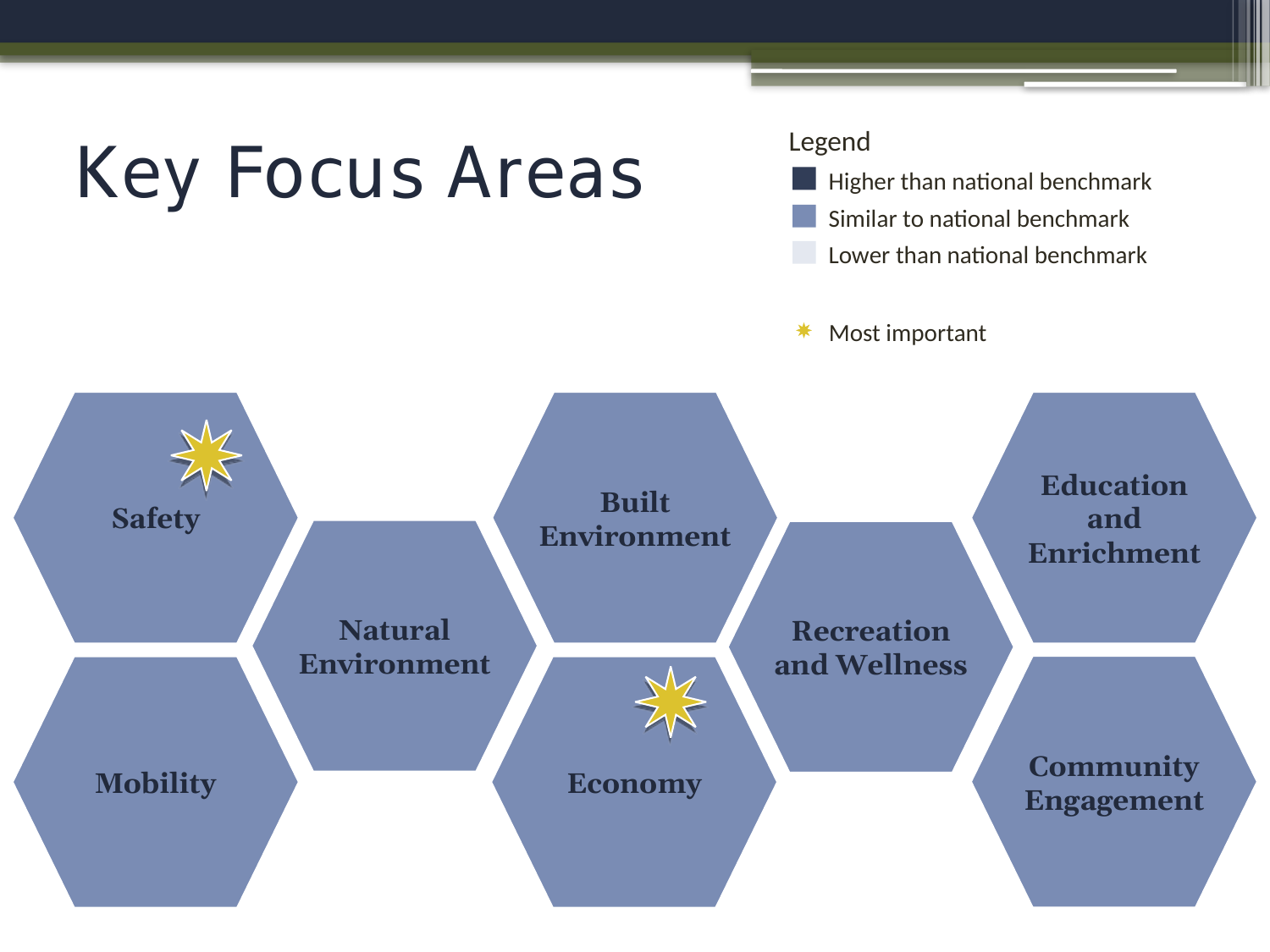

# Key Focus Areas

Legend
Higher than national benchmark

Similar to national benchmark

Lower than national benchmark

Most important

Safety

Built Environment
Education and Enrichment
Natural Environment
Recreation and Wellness
Community Engagement
Mobility
Economy